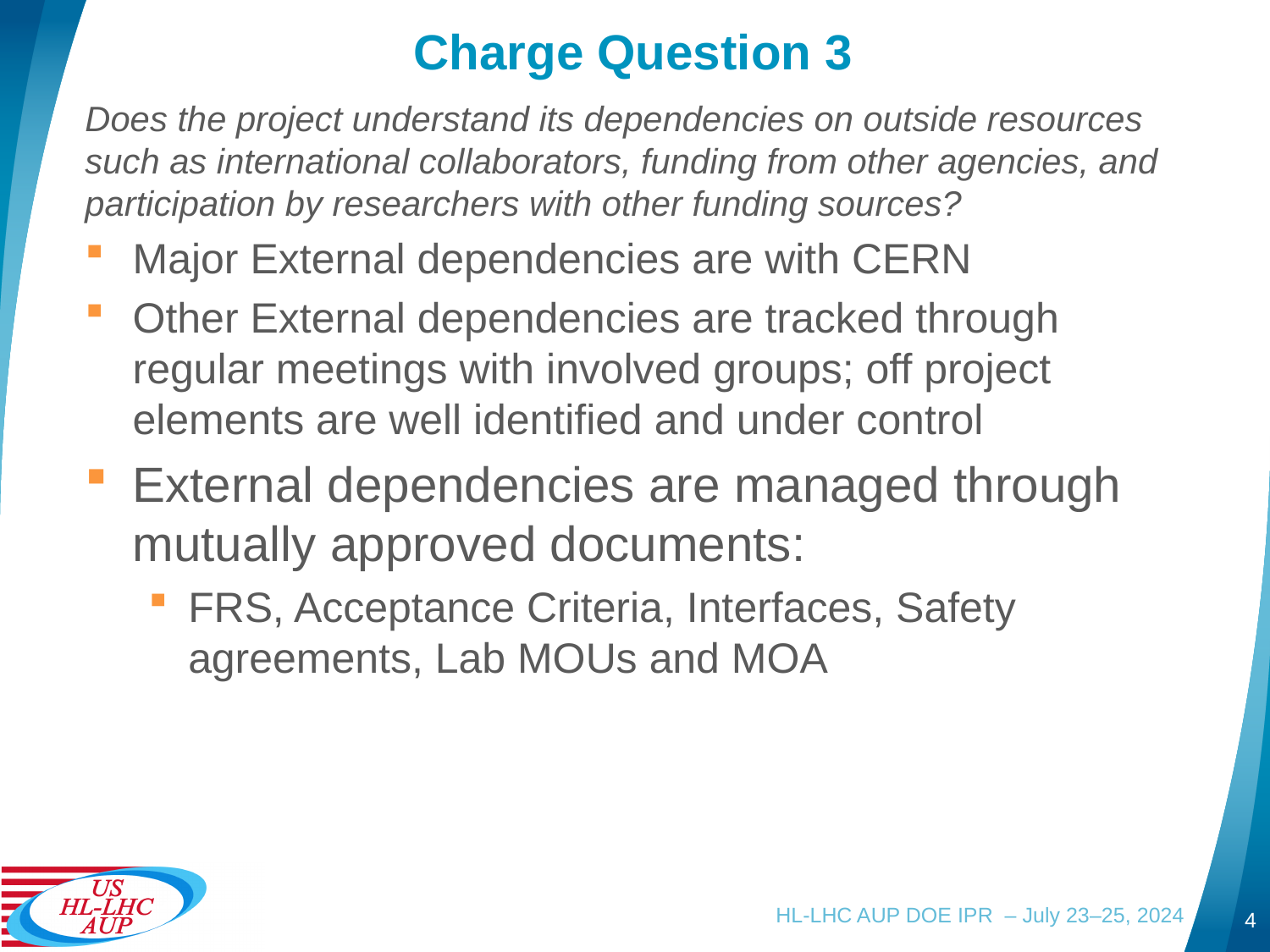

# Charge Question 3
Does the project understand its dependencies on outside resources such as international collaborators, funding from other agencies, and participation by researchers with other funding sources?
Major External dependencies are with CERN
Other External dependencies are tracked through regular meetings with involved groups; off project elements are well identified and under control
External dependencies are managed through mutually approved documents:
FRS, Acceptance Criteria, Interfaces, Safety agreements, Lab MOUs and MOA

HL-LHC AUP DOE IPR  – July 23–25, 2024
4